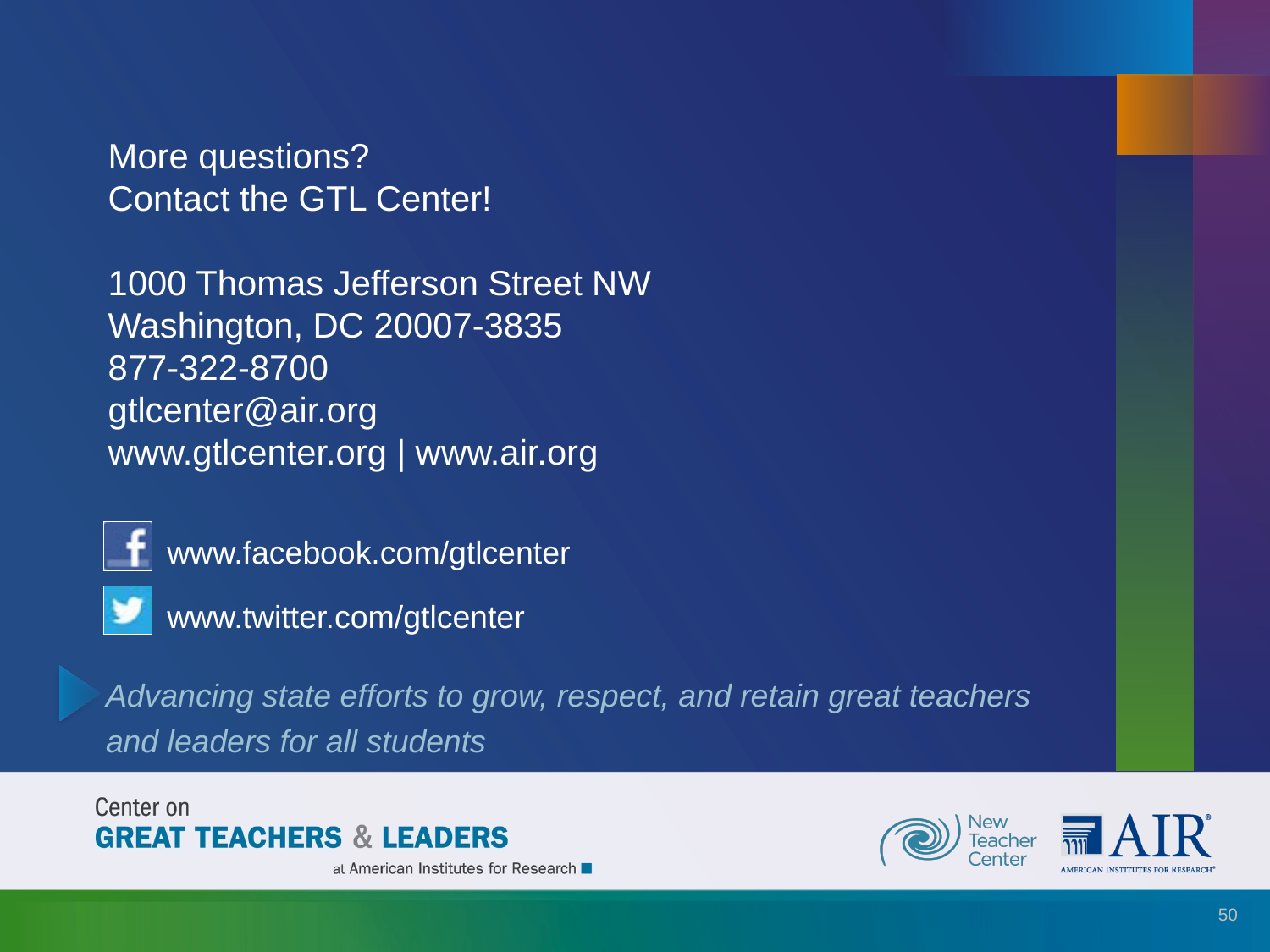

More questions?
Contact the GTL Center!

1000 Thomas Jefferson Street NW
Washington, DC 20007-3835
877-322-8700
gtlcenter@air.org
www.gtlcenter.org | www.air.org
50